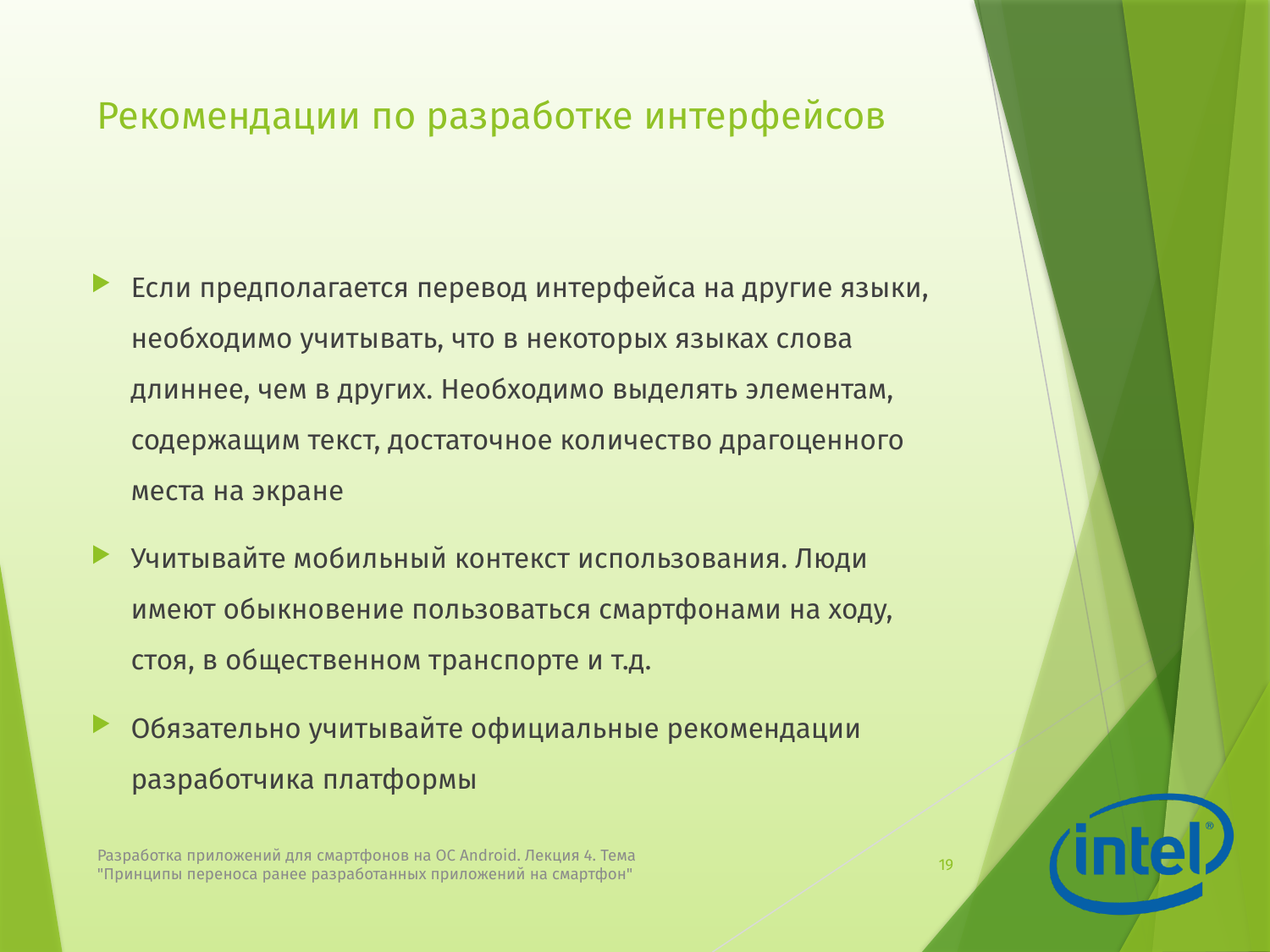

# Рекомендации по разработке интерфейсов
Если предполагается перевод интерфейса на другие языки, необходимо учитывать, что в некоторых языках слова длиннее, чем в других. Необходимо выделять элементам, содержащим текст, достаточное количество драгоценного места на экране
Учитывайте мобильный контекст использования. Люди имеют обыкновение пользоваться смартфонами на ходу, стоя, в общественном транспорте и т.д.
Обязательно учитывайте официальные рекомендации разработчика платформы
Разработка приложений для смартфонов на ОС Android. Лекция 4. Тема "Принципы переноса ранее разработанных приложений на смартфон"
19